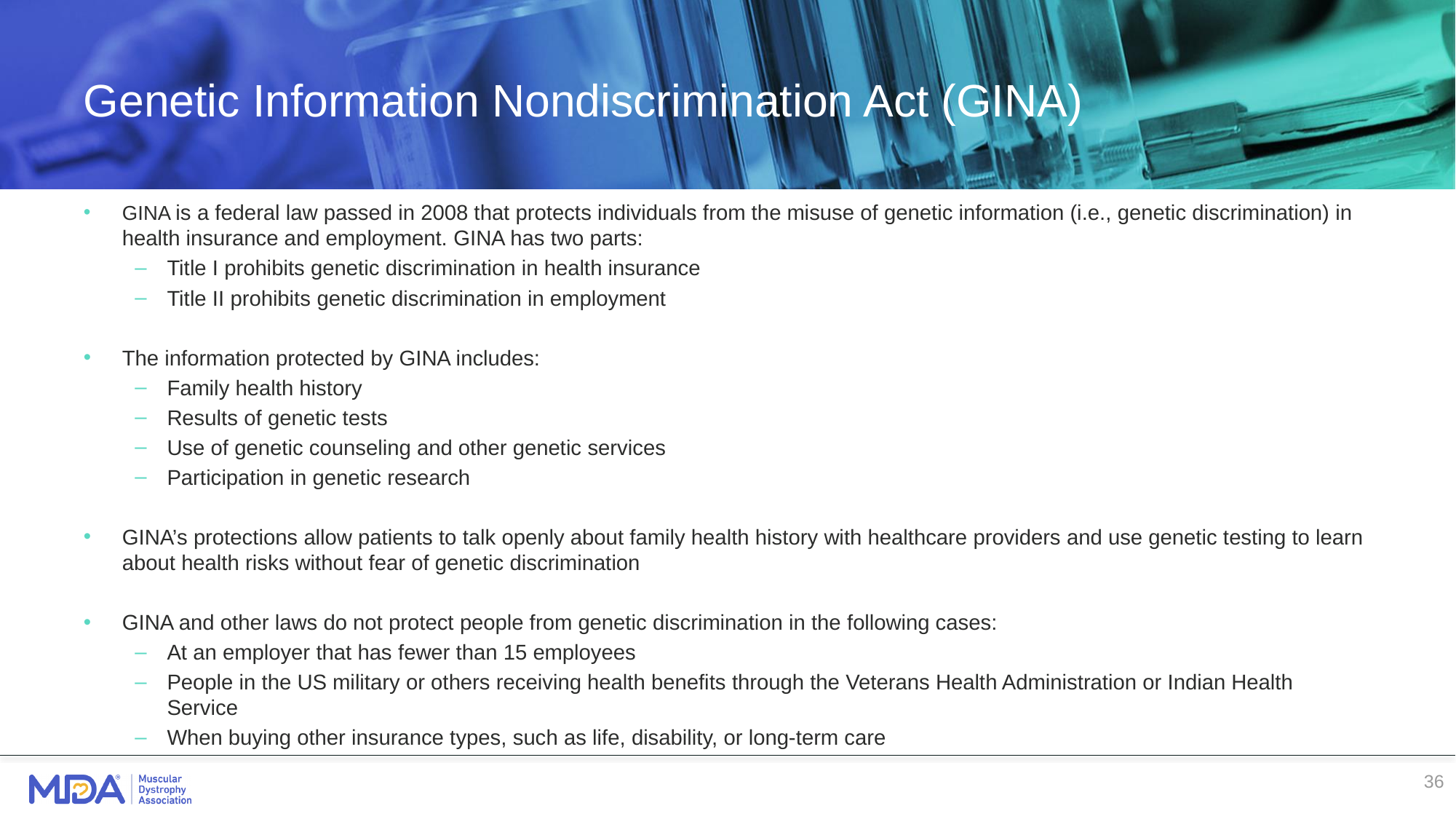

# Genetic Information Nondiscrimination Act (GINA)
GINA is a federal law passed in 2008 that protects individuals from the misuse of genetic information (i.e., genetic discrimination) in health insurance and employment. GINA has two parts:
Title I prohibits genetic discrimination in health insurance
Title II prohibits genetic discrimination in employment

The information protected by GINA includes:
Family health history
Results of genetic tests
Use of genetic counseling and other genetic services
Participation in genetic research

GINA’s protections allow patients to talk openly about family health history with healthcare providers and use genetic testing to learn about health risks without fear of genetic discrimination

GINA and other laws do not protect people from genetic discrimination in the following cases:
At an employer that has fewer than 15 employees
People in the US military or others receiving health benefits through the Veterans Health Administration or Indian Health Service
When buying other insurance types, such as life, disability, or long-term care
36